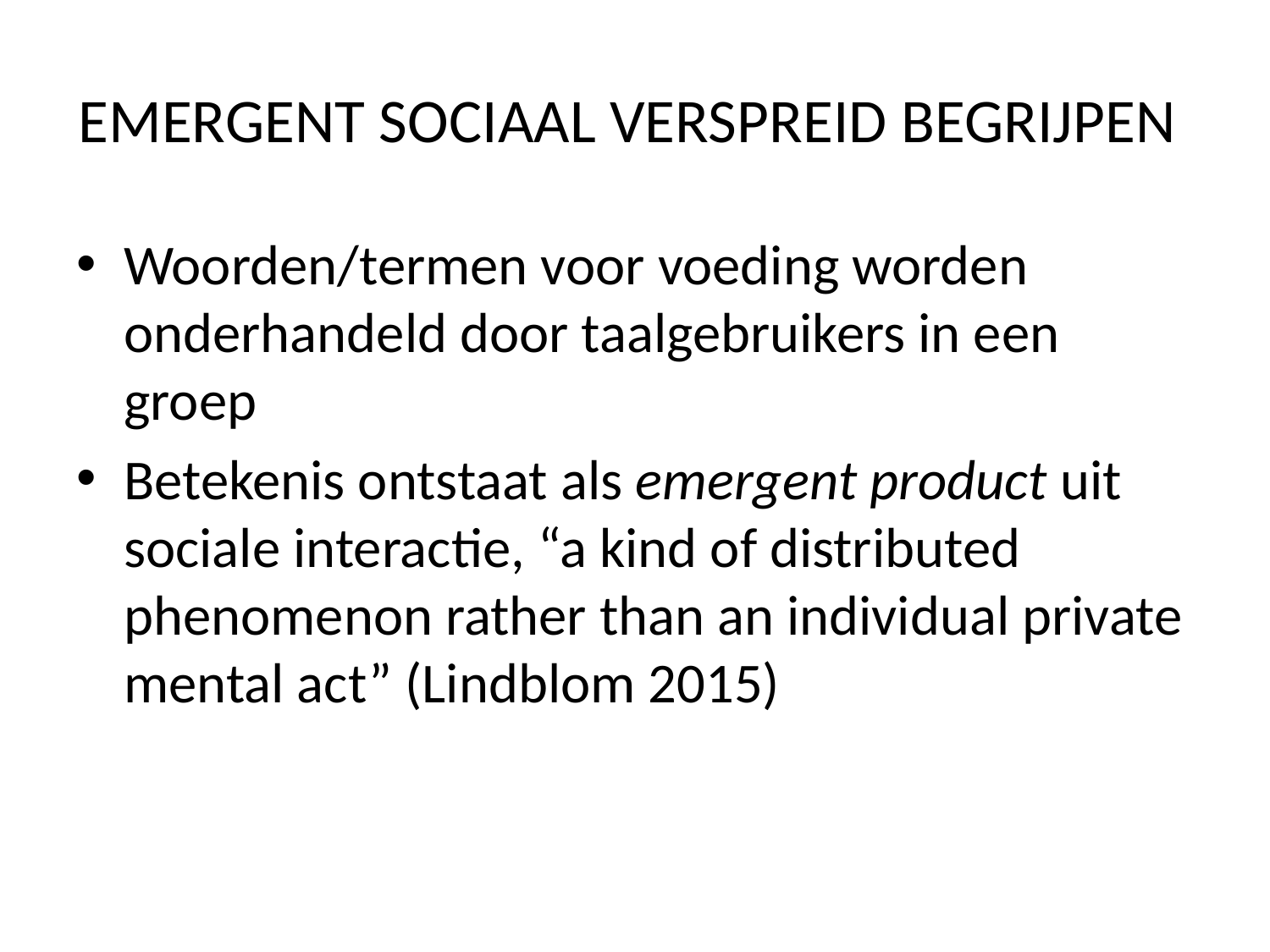

# EMERGENT SOCIAAL VERSPREID BEGRIJPEN
Woorden/termen voor voeding worden onderhandeld door taalgebruikers in een groep
Betekenis ontstaat als emergent product uit sociale interactie, “a kind of distributed phenomenon rather than an individual private mental act” (Lindblom 2015)